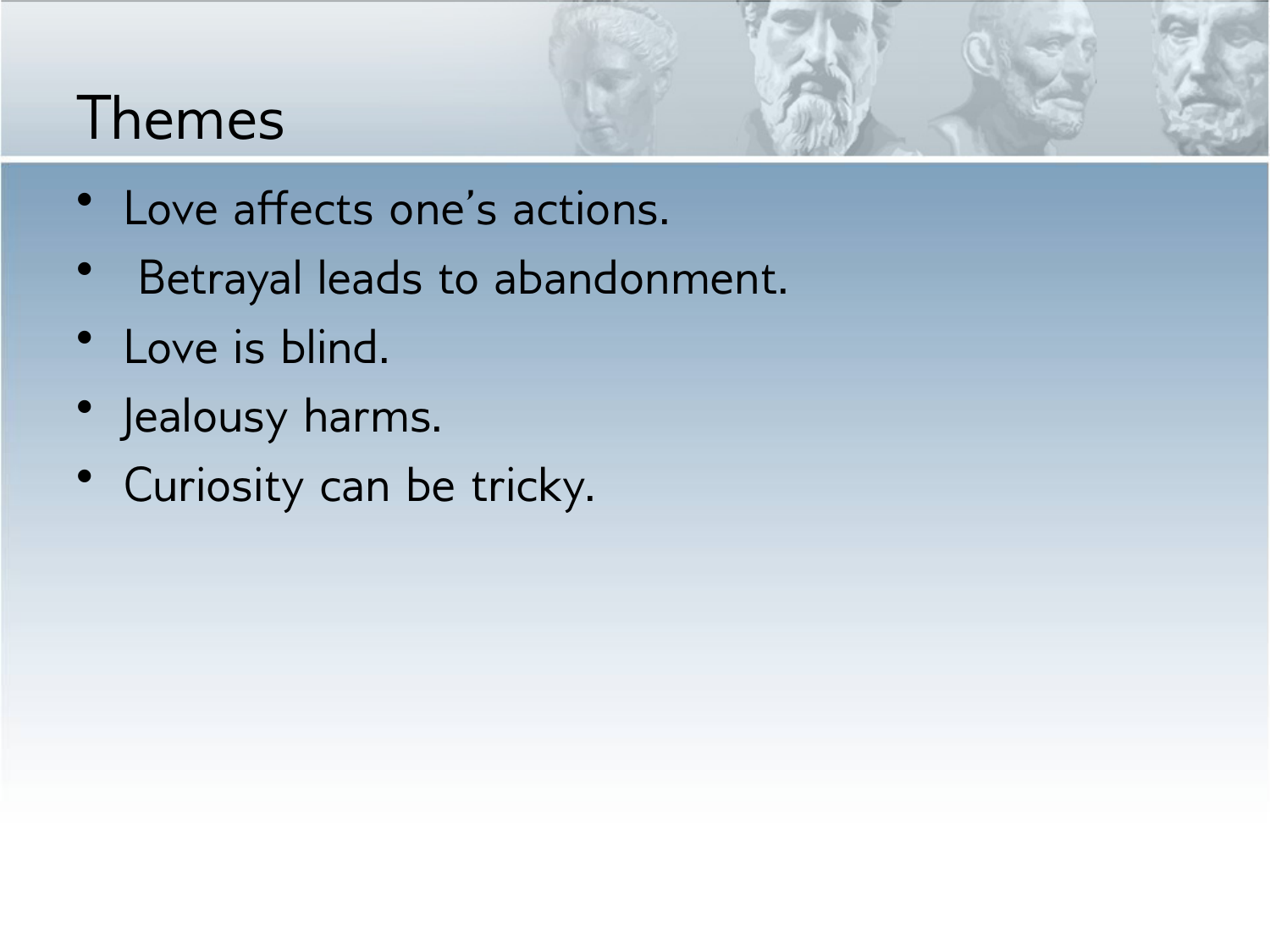

# Themes
Love affects one’s actions.
 Betrayal leads to abandonment.
Love is blind.
Jealousy harms.
Curiosity can be tricky.